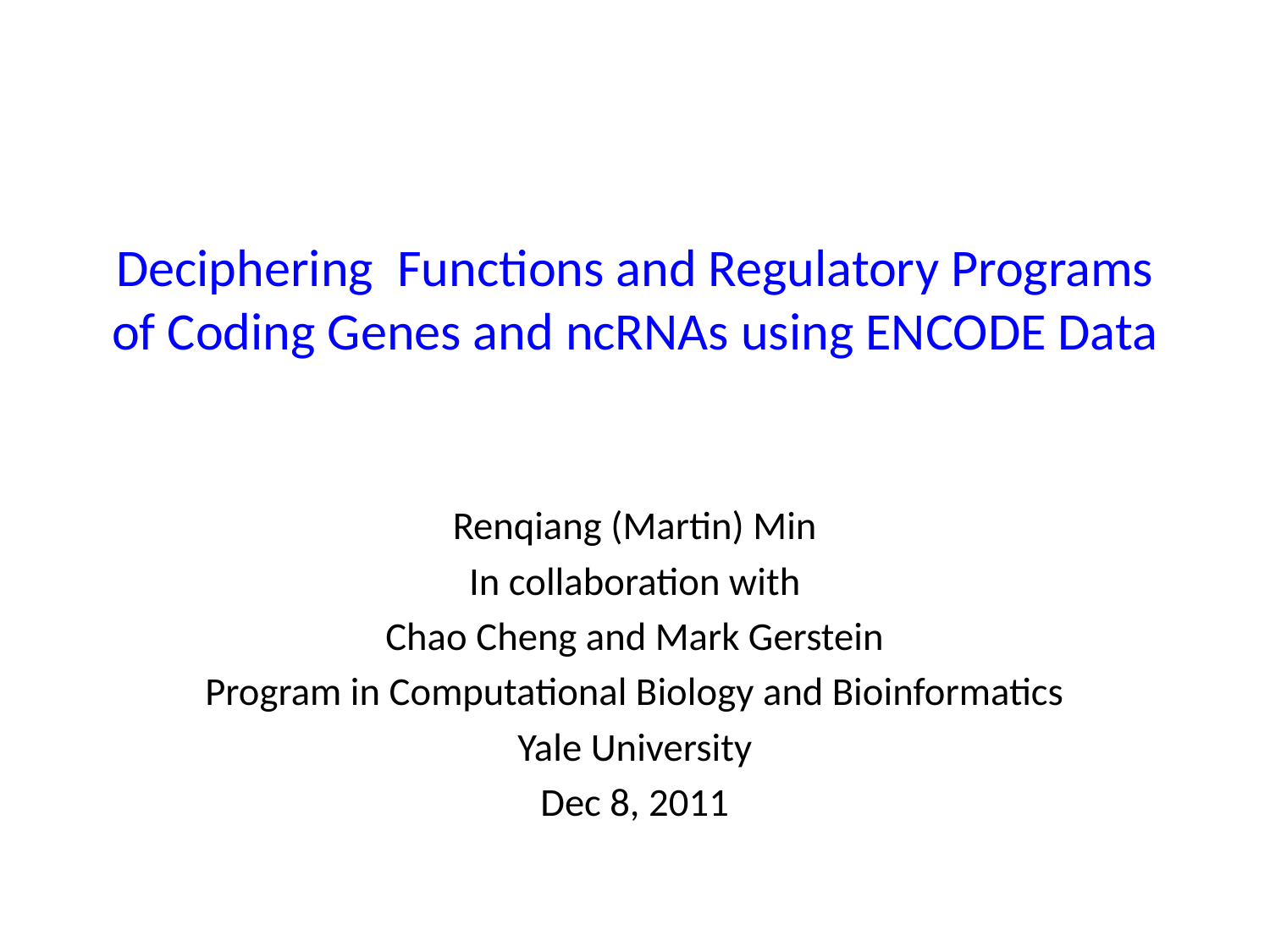

# Deciphering  Functions and Regulatory Programs of Coding Genes and ncRNAs using ENCODE Data
Renqiang (Martin) Min
In collaboration with
Chao Cheng and Mark Gerstein
Program in Computational Biology and Bioinformatics
Yale University
Dec 8, 2011